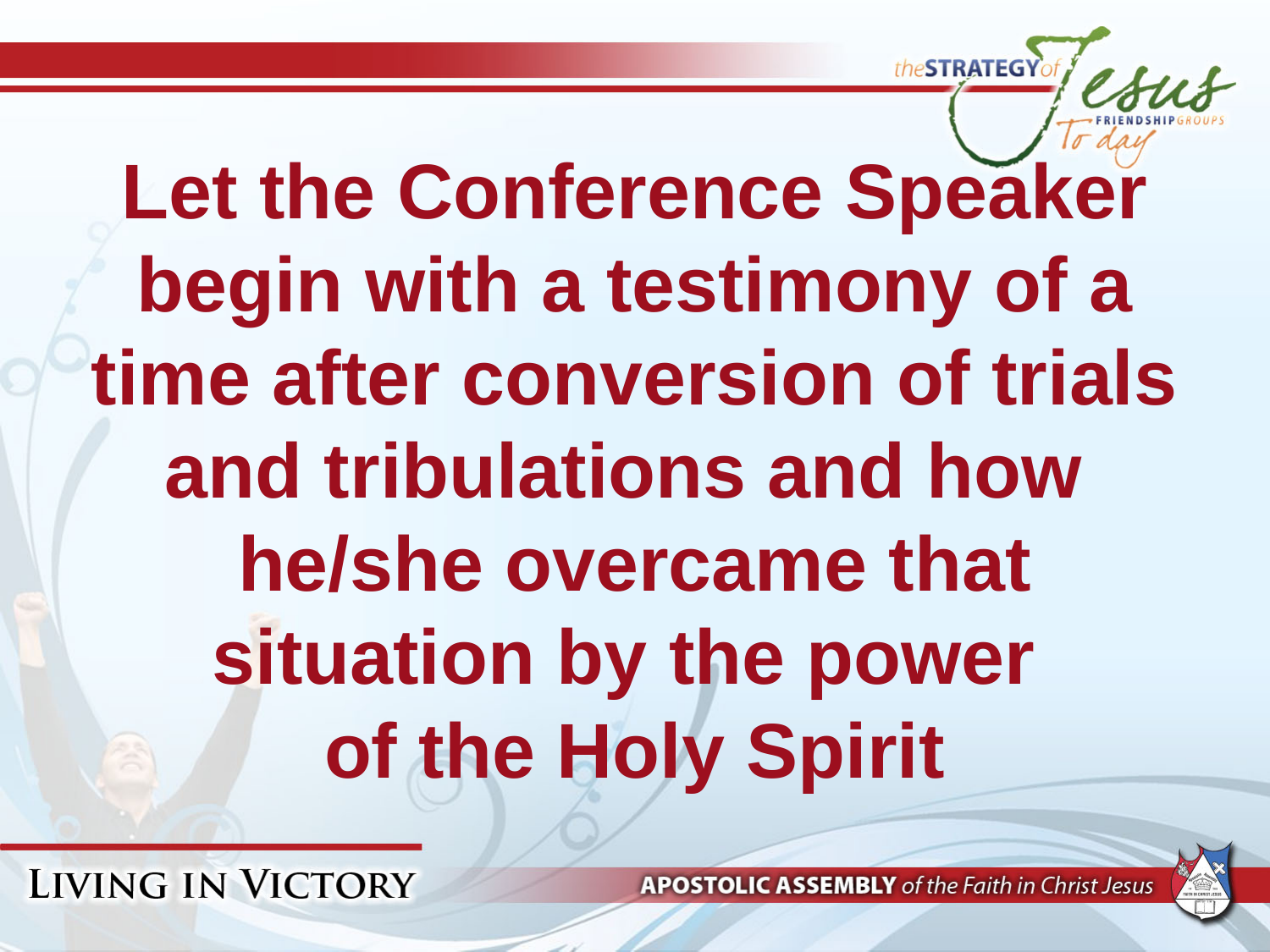

# Let the Conference Speaker begin with a testimony of a time after conversion of trials and tribulations and how he/she overcame that situation by the power of the Holy Spirit